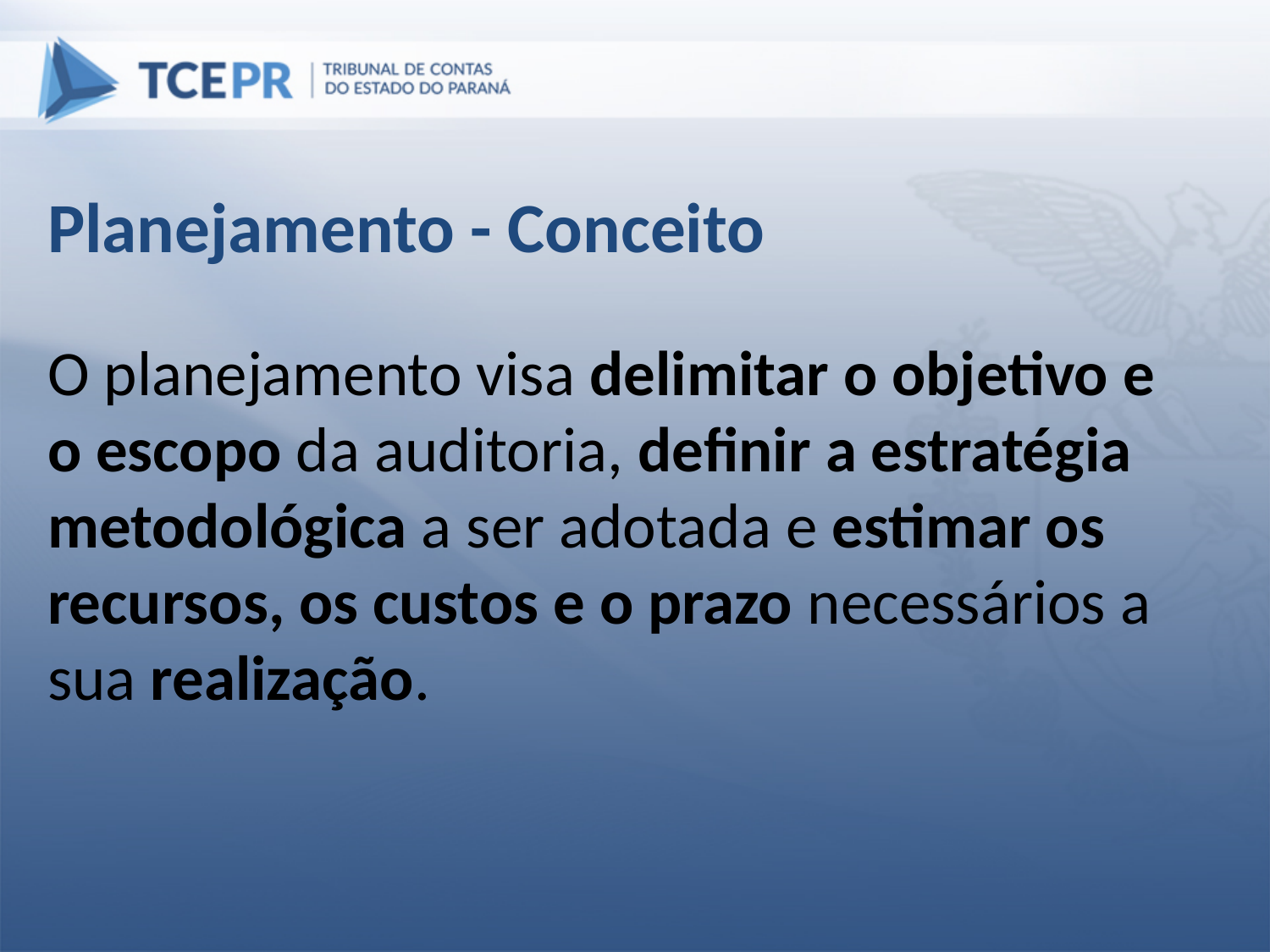

Planejamento - Conceito
O planejamento visa delimitar o objetivo e o escopo da auditoria, definir a estratégia metodológica a ser adotada e estimar os recursos, os custos e o prazo necessários a sua realização.